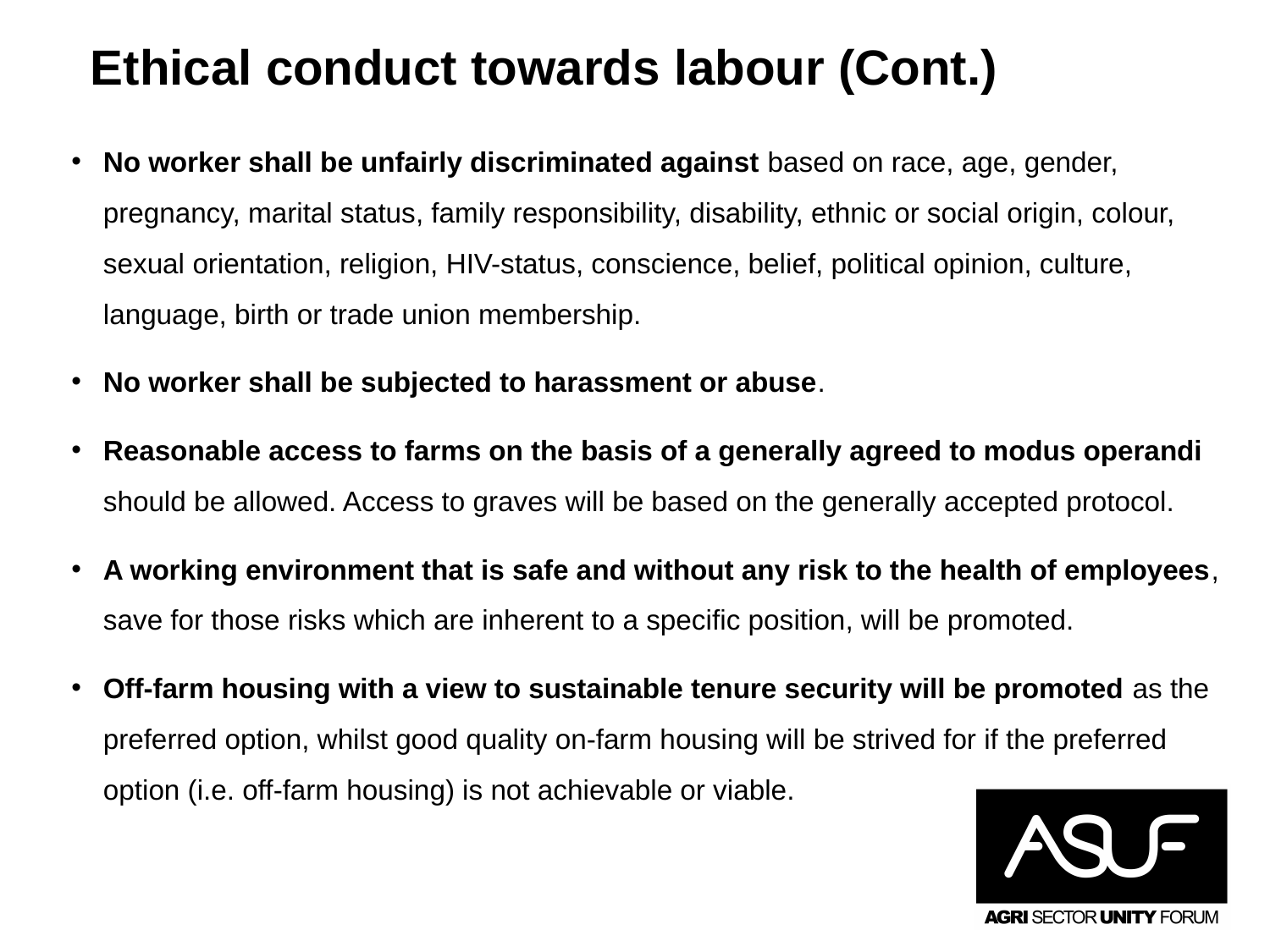

# Ethical conduct towards labour (Cont.)
No worker shall be unfairly discriminated against based on race, age, gender, pregnancy, marital status, family responsibility, disability, ethnic or social origin, colour, sexual orientation, religion, HIV-status, conscience, belief, political opinion, culture, language, birth or trade union membership.
No worker shall be subjected to harassment or abuse.
Reasonable access to farms on the basis of a generally agreed to modus operandi should be allowed. Access to graves will be based on the generally accepted protocol.
A working environment that is safe and without any risk to the health of employees, save for those risks which are inherent to a specific position, will be promoted.
Off-farm housing with a view to sustainable tenure security will be promoted as the preferred option, whilst good quality on-farm housing will be strived for if the preferred option (i.e. off-farm housing) is not achievable or viable.